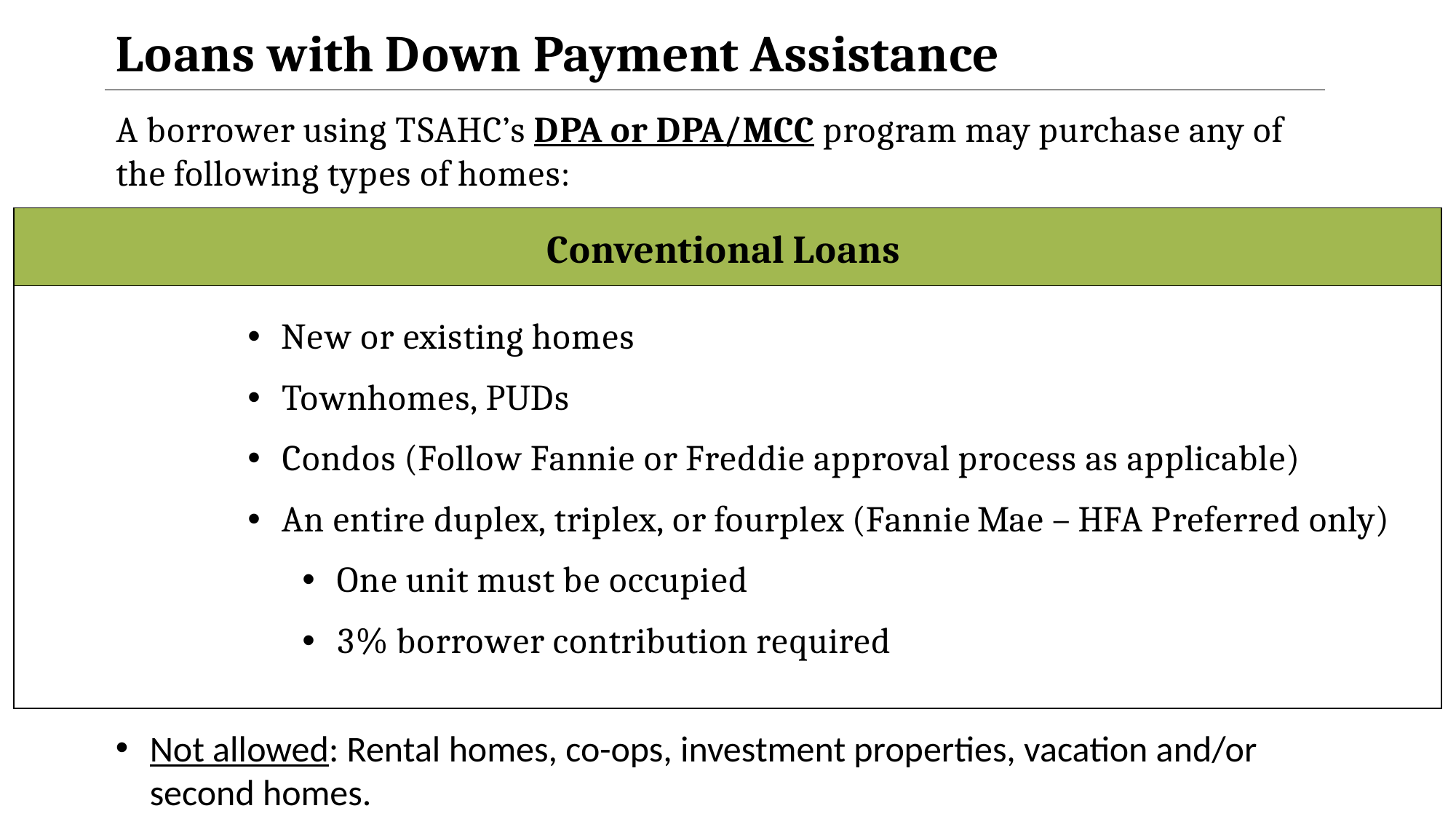

Loans with Down Payment Assistance
A borrower using TSAHC’s DPA or DPA/MCC program may purchase any of the following types of homes:

| Conventional Loans |
| --- |
| New or existing homes Townhomes, PUDs Condos (Follow Fannie or Freddie approval process as applicable) An entire duplex, triplex, or fourplex (Fannie Mae – HFA Preferred only) One unit must be occupied 3% borrower contribution required |
Not allowed: Rental homes, co-ops, investment properties, vacation and/or second homes.